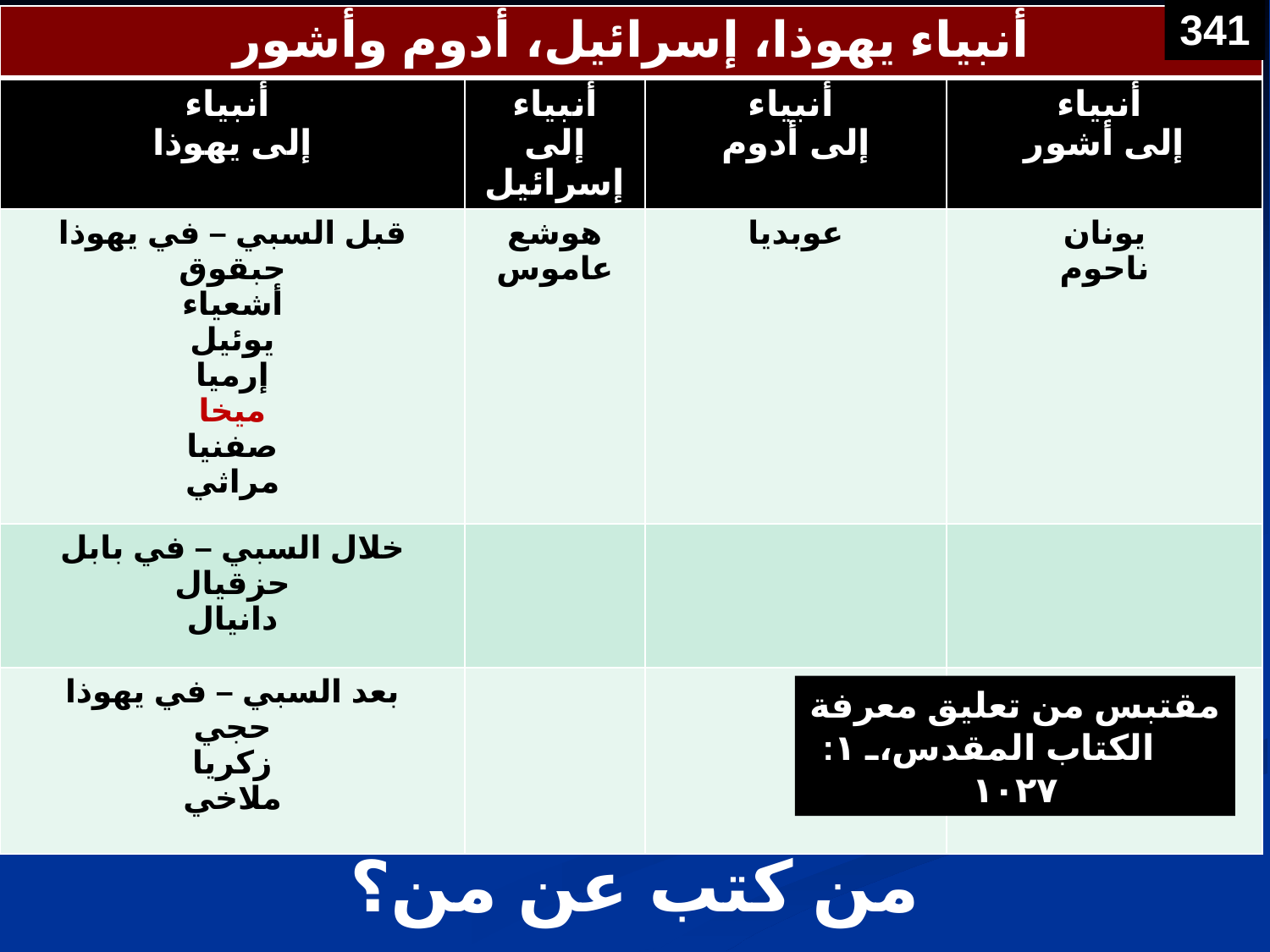

341
| أنبياء يهوذا، إسرائيل، أدوم وأشور |  |  |  |
| --- | --- | --- | --- |
| أنبياء إلى يهوذا | أنبياء إلى إسرائيل | أنبياء إلى أدوم | أنبياء إلى أشور |
| قبل السبي – في يهوذا حبقوق أشعياء يوئيل إرميا ميخا صفنيا مراثي | هوشع عاموس | عوبديا | يونان ناحوم |
| خلال السبي – في بابل حزقيال دانيال |  |  |  |
| بعد السبي – في يهوذا حجي زكريا ملاخي |  |  |  |

مقتبس من تعليق معرفة الكتاب المقدس، ١: ١٠٢٧
من كتب عن من؟